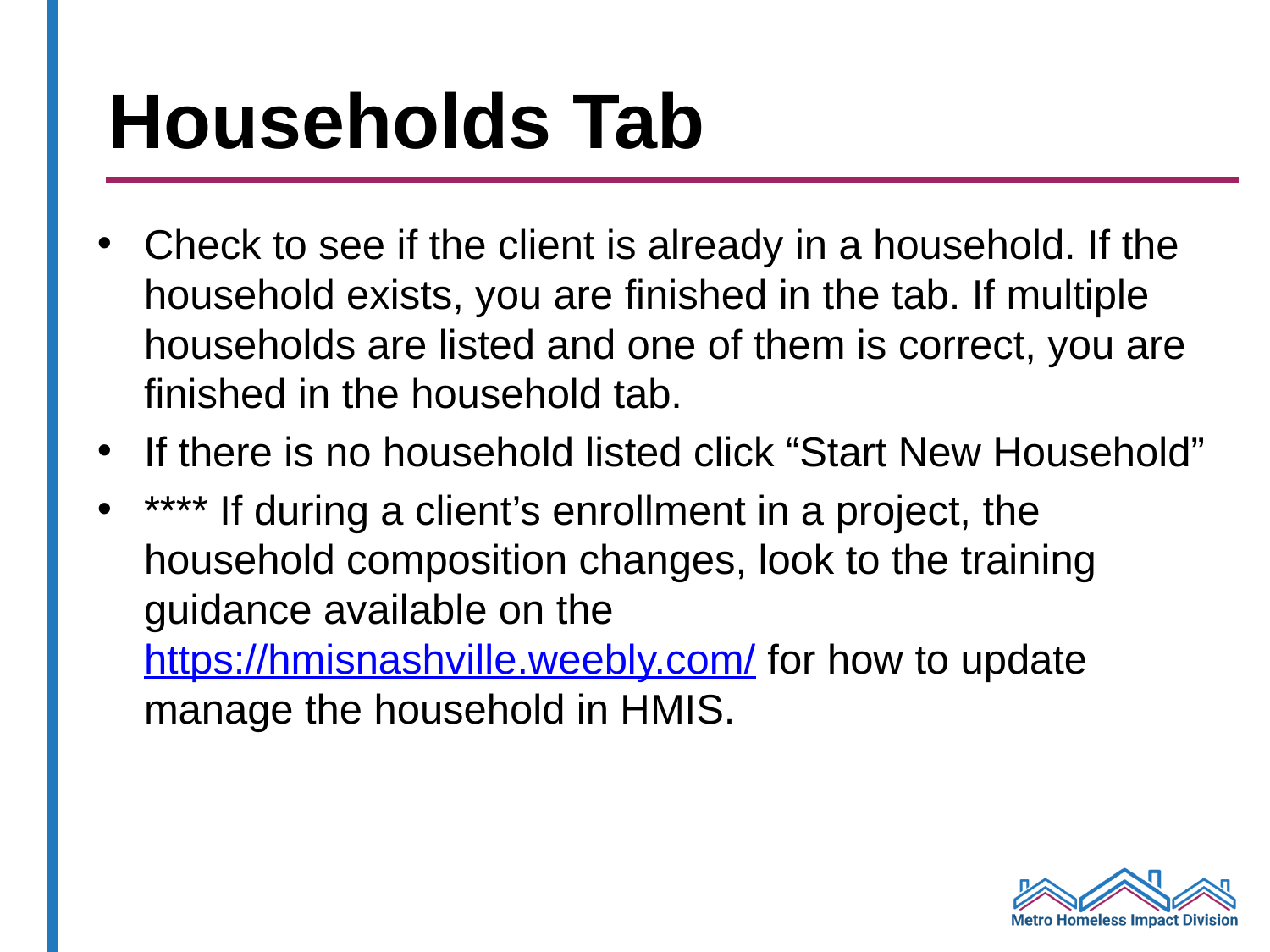

# Households Tab
Check to see if the client is already in a household. If the household exists, you are finished in the tab. If multiple households are listed and one of them is correct, you are finished in the household tab.
If there is no household listed click “Start New Household”
**** If during a client’s enrollment in a project, the household composition changes, look to the training guidance available on the https://hmisnashville.weebly.com/ for how to update manage the household in HMIS.